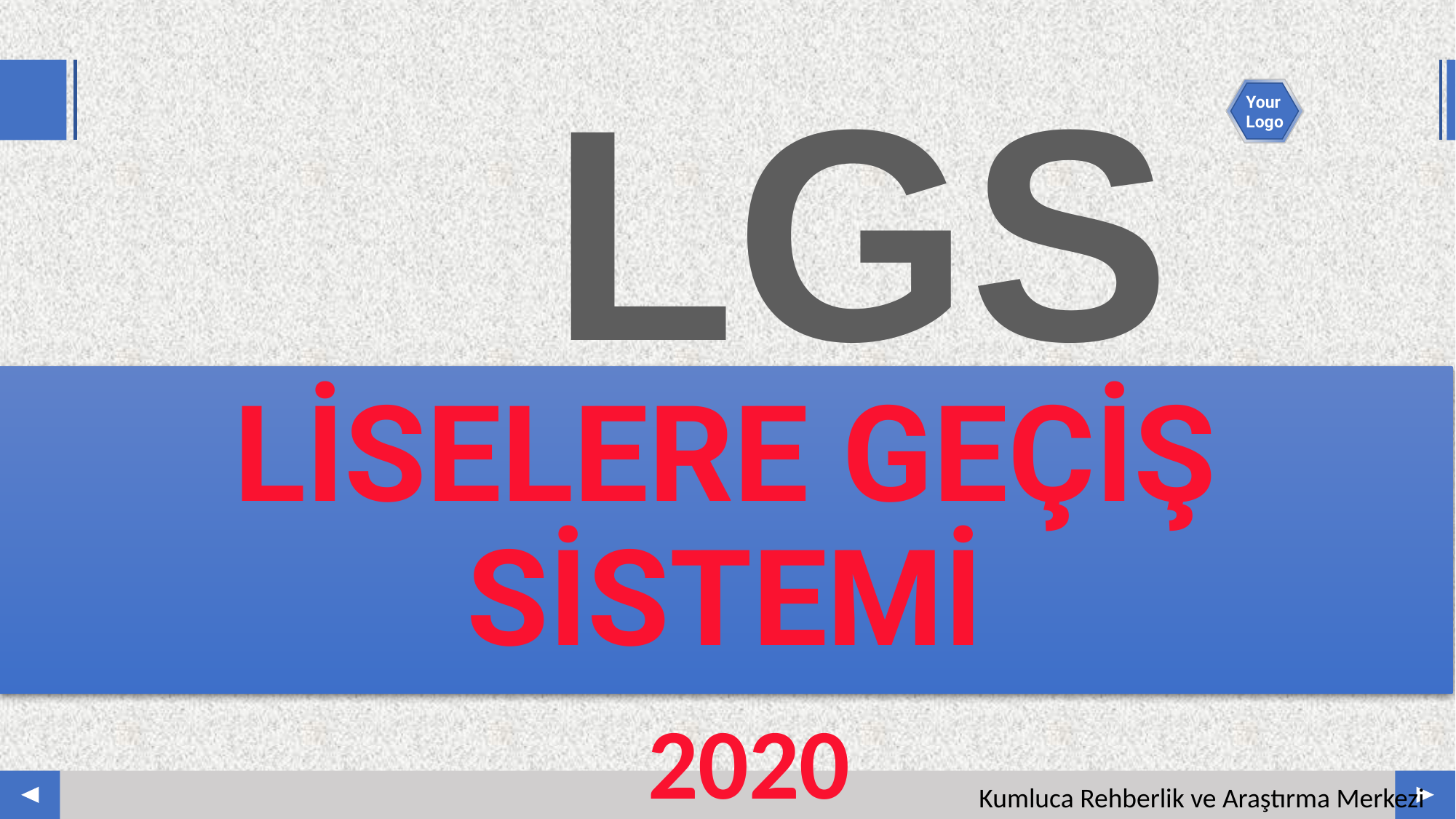

LGS
LİSELERE GEÇİŞ SİSTEMİ
2020
Kumluca Rehberlik ve Araştırma Merkezi